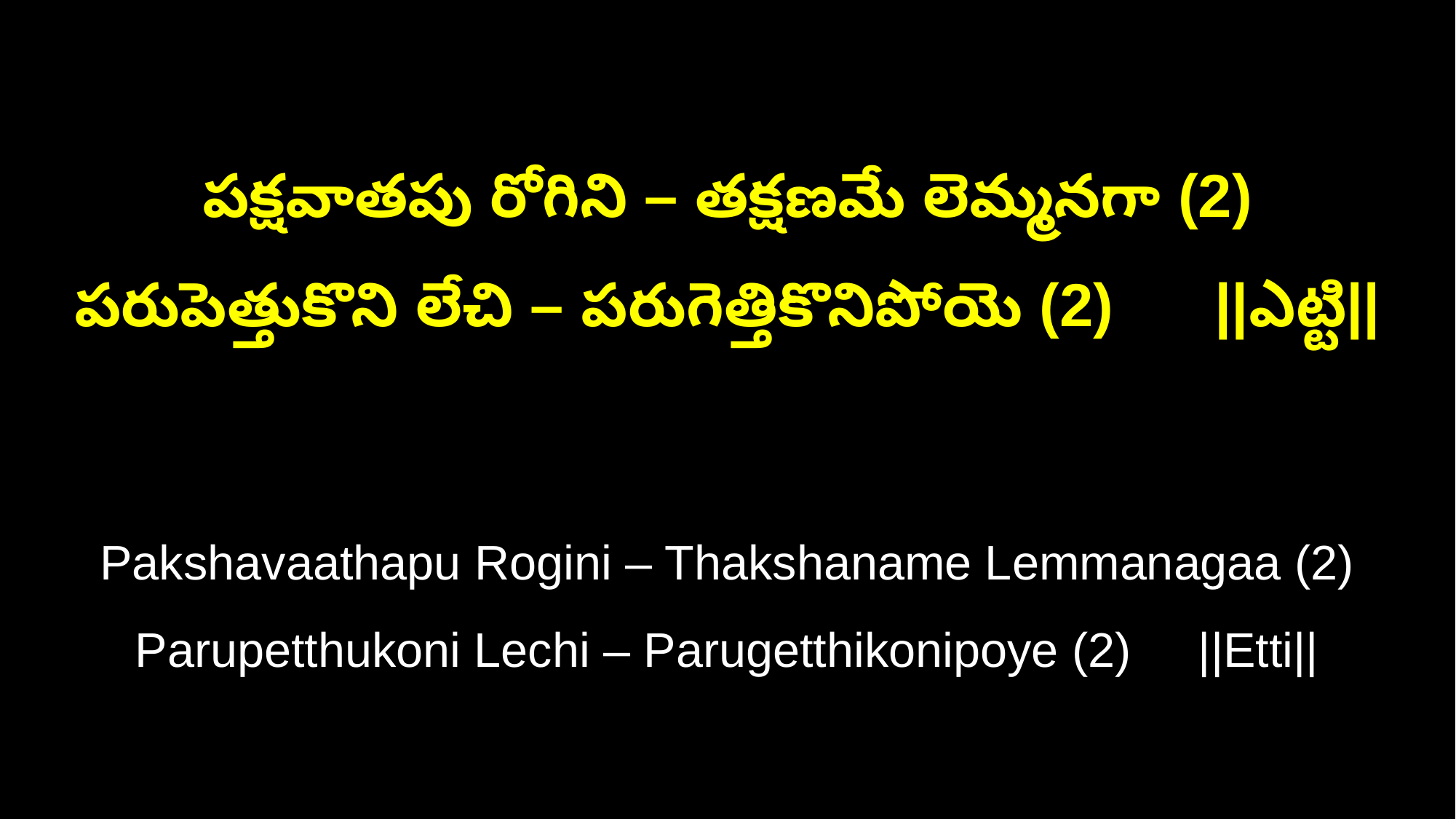

పక్షవాతపు రోగిని – తక్షణమే లెమ్మనగా (2)
పరుపెత్తుకొని లేచి – పరుగెత్తికొనిపోయె (2)      ||ఎట్టి||
Pakshavaathapu Rogini – Thakshaname Lemmanagaa (2)
Parupetthukoni Lechi – Parugetthikonipoye (2)     ||Etti||